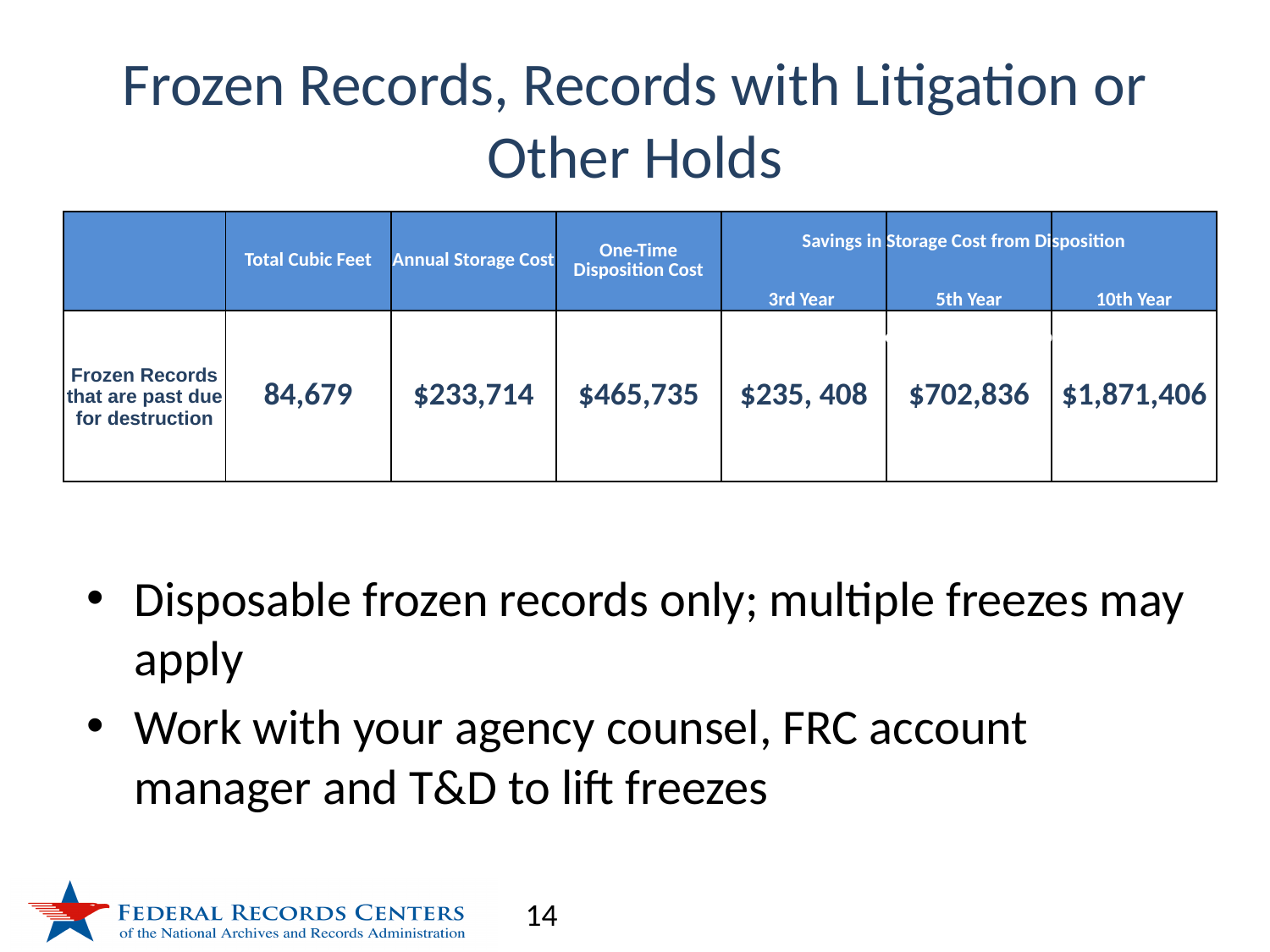

# Frozen Records, Records with Litigation or Other Holds
|  | Total Cubic Feet | Annual Storage Cost | One-Time Disposition Cost | 3rd Year | 5th Year | 10th Year |
| --- | --- | --- | --- | --- | --- | --- |
| Frozen Records that are past due for destruction | 84,679 | $233,714 | $465,735 | $235, 408 | $702,836 | $1,871,406 |
Savings in Storage Cost from Disposition
Savings in Storage Cost from Disposition
Disposable frozen records only; multiple freezes may apply
Work with your agency counsel, FRC account manager and T&D to lift freezes